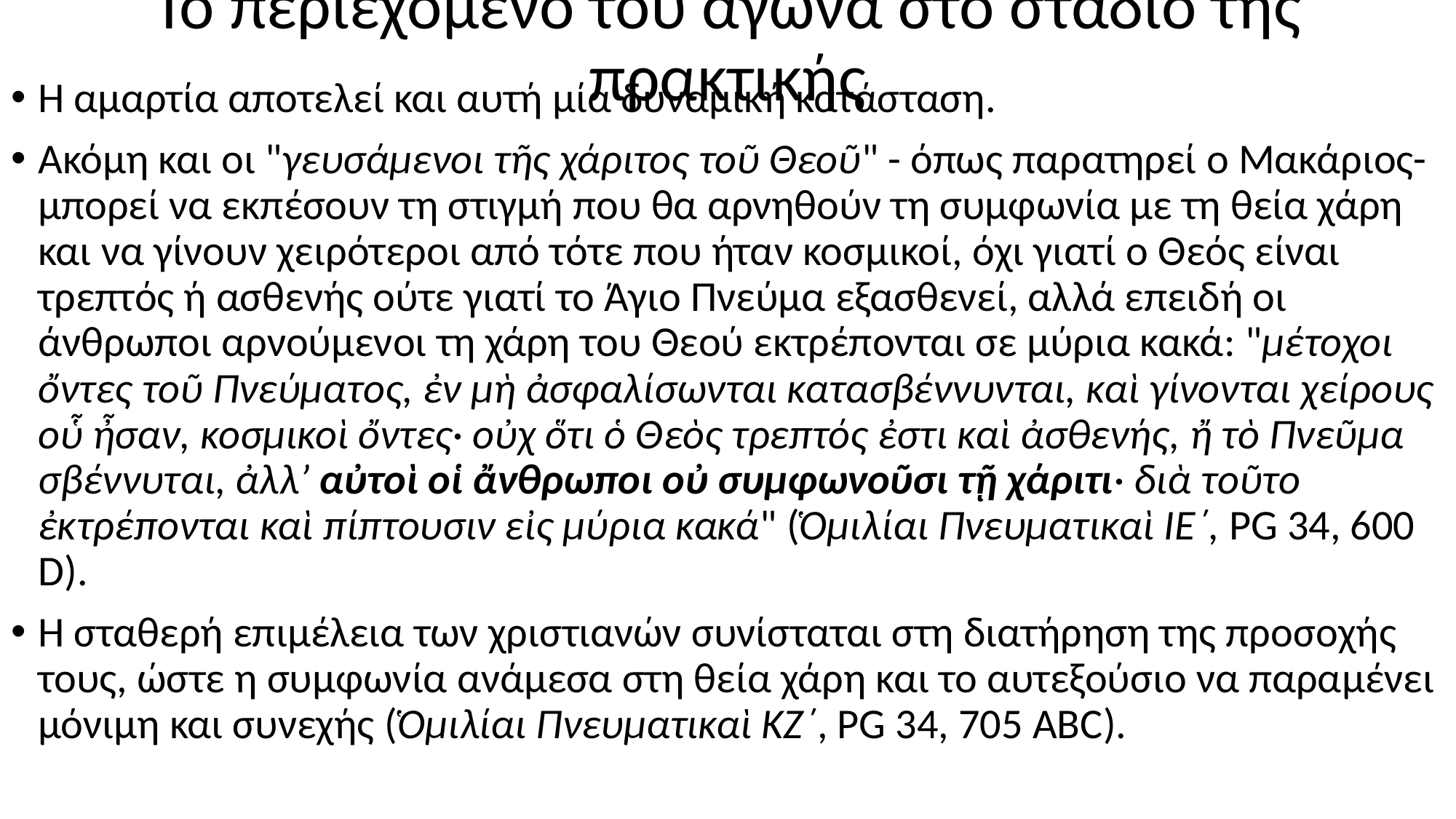

# Το περιεχόμενο του αγώνα στο στάδιο της πρακτικής
Η αμαρτία αποτελεί και αυτή μία δυναμική κατάσταση.
Ακόμη και οι "γευσάμενοι τῆς χάριτος τοῦ Θεοῦ" - όπως παρατηρεί ο Μακάριος- μπορεί να εκπέσουν τη στιγμή που θα αρνηθούν τη συμφωνία με τη θεία χάρη και να γίνουν χειρότεροι από τότε που ήταν κοσμικοί, όχι γιατί ο Θεός είναι τρεπτός ή ασθενής ούτε γιατί το Άγιο Πνεύμα εξασθενεί, αλλά επειδή οι άνθρωποι αρνούμενοι τη χάρη του Θεού εκτρέπονται σε μύρια κακά: "μέτοχοι ὄντες τοῦ Πνεύματος, ἐν μὴ ἀσφαλίσωνται κατασβέννυνται, καὶ γίνονται χείρους οὗ ἦσαν, κοσμικοὶ ὄντες· οὐχ ὅτι ὁ Θεὸς τρεπτός ἐστι καὶ ἀσθενής, ἤ τὸ Πνεῦμα σβέννυται, ἀλλ’ αὐτοὶ οἱ ἄνθρωποι οὐ συμφωνοῦσι τῇ χάριτι· διὰ τοῦτο ἐκτρέπονται καὶ πίπτουσιν εἰς μύρια κακά" (Ὁμιλίαι Πνευματικαὶ ΙΕ΄, PG 34, 600 D).
Η σταθερή επιμέλεια των χριστιανών συνίσταται στη διατήρηση της προσοχής τους, ώστε η συμφωνία ανάμεσα στη θεία χάρη και το αυτεξούσιο να παραμένει μόνιμη και συνεχής (Ὁμιλίαι Πνευματικαὶ ΚΖ΄, PG 34, 705 ABC).